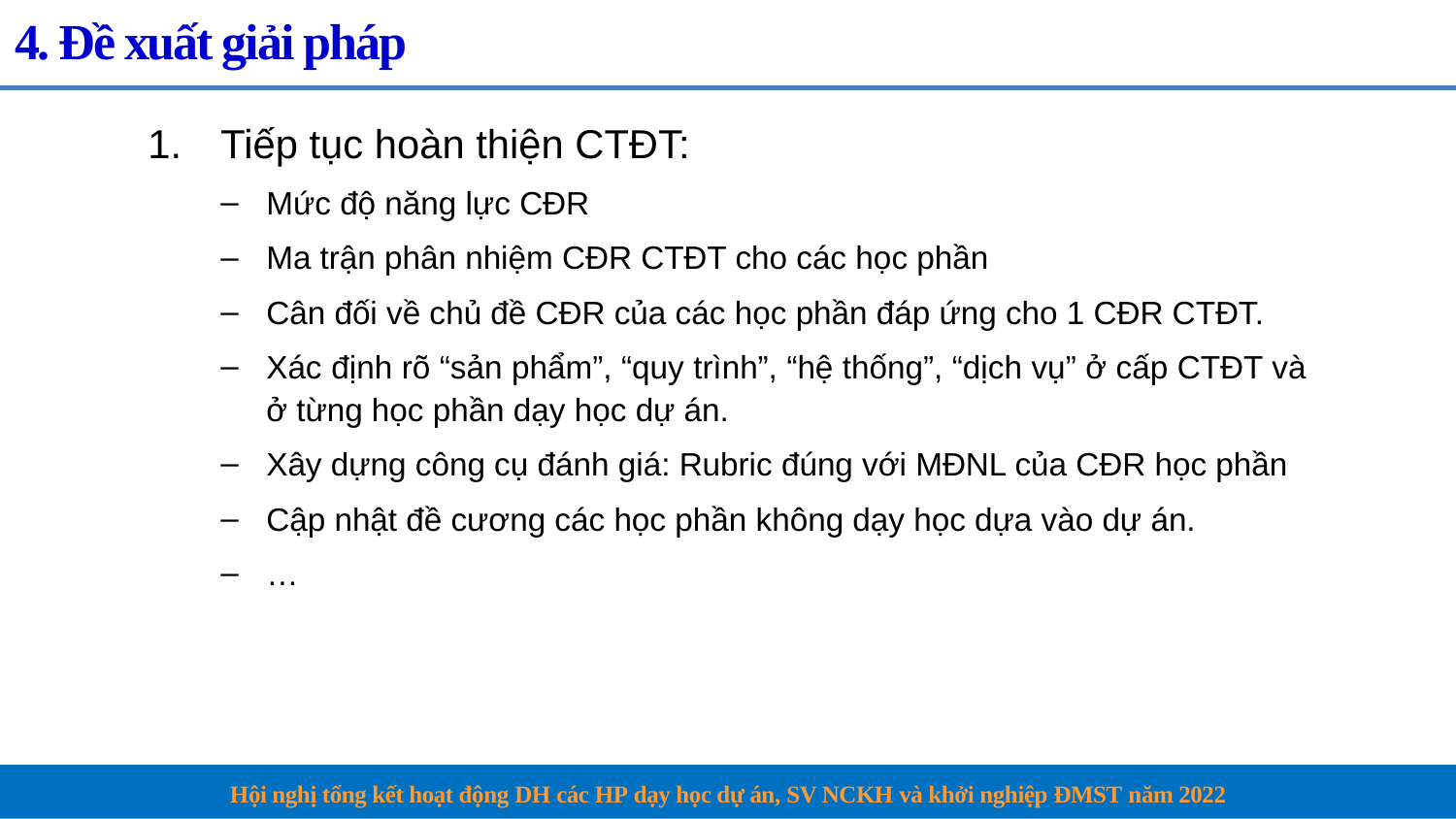

# 4. Đề xuất giải pháp
Tiếp tục hoàn thiện CTĐT:
Mức độ năng lực CĐR
Ma trận phân nhiệm CĐR CTĐT cho các học phần
Cân đối về chủ đề CĐR của các học phần đáp ứng cho 1 CĐR CTĐT.
Xác định rõ “sản phẩm”, “quy trình”, “hệ thống”, “dịch vụ” ở cấp CTĐT và ở từng học phần dạy học dự án.
Xây dựng công cụ đánh giá: Rubric đúng với MĐNL của CĐR học phần
Cập nhật đề cương các học phần không dạy học dựa vào dự án.
…

Hội nghị tổng kết hoạt động DH các HP dạy học dự án, SV NCKH và khởi nghiệp ĐMST năm 2022